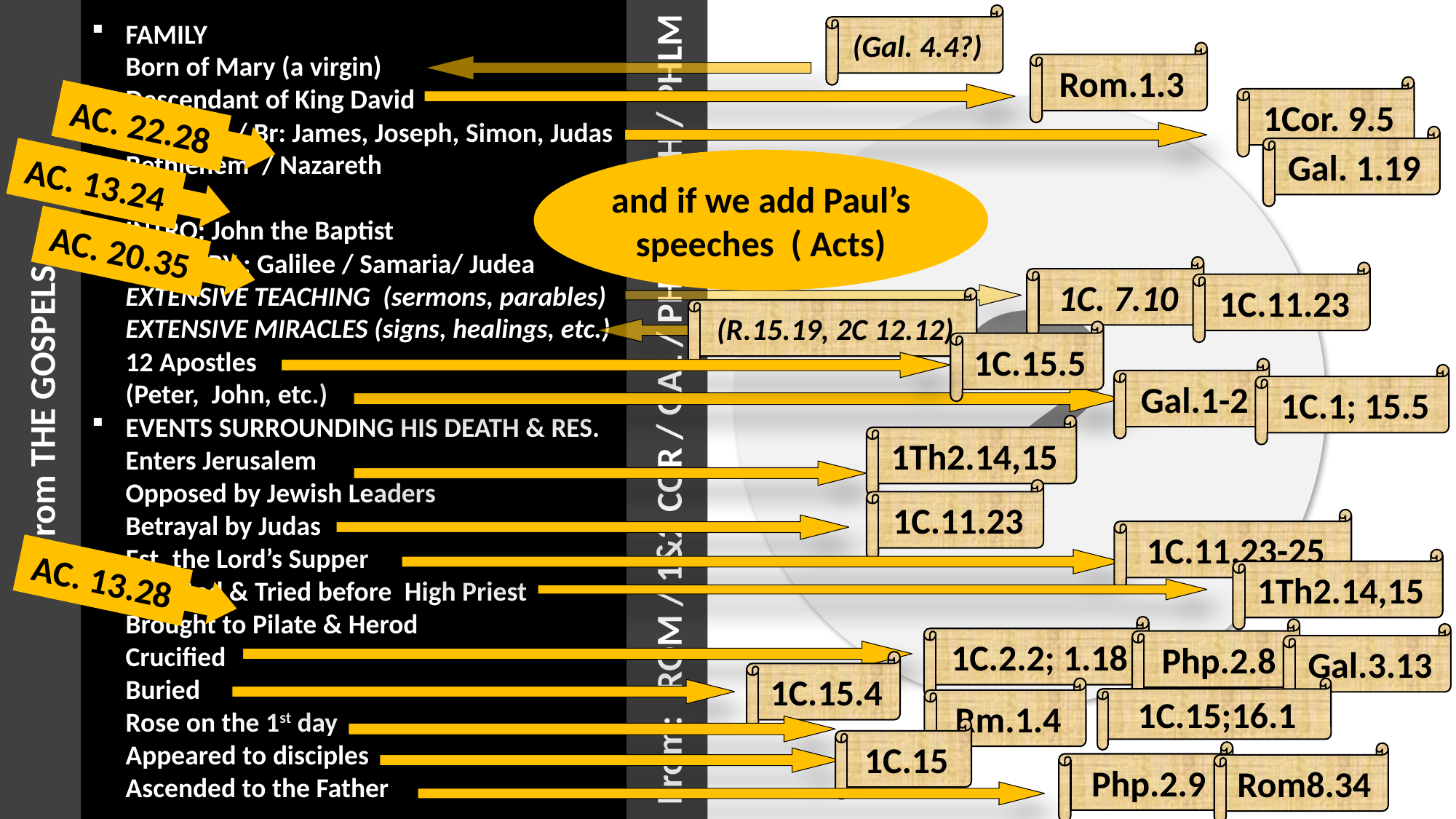

FAMILY
Born of Mary (a virgin)
Descendant of King David
F: Joseph / Br: James, Joseph, Simon, Judas
Bethlehem  / Nazareth

INTRO: John the Baptist
MINISTRY : Galilee / Samaria/ Judea
EXTENSIVE TEACHING  (sermons, parables)
EXTENSIVE MIRACLES (signs, healings, etc.)
12 Apostles
(Peter,  John, etc.)
EVENTS SURROUNDING HIS DEATH & RES.
Enters Jerusalem
Opposed by Jewish Leaders
Betrayal by Judas
Est. the Lord’s Supper
Arrested & Tried before  High Priest
Brought to Pilate & Herod
Crucified
Buried
Rose on the 1st day
Appeared to disciples
Ascended to the Father
(Gal. 4.4?)
Rom.1.3

1Cor. 9.5

?
AC. 22.28

Gal. 1.19
and if we add Paul’s speeches  ( Acts)
AC. 13.24
AC. 20.35
1C. 7.10
1C.11.23

(R.15.19, 2C 12.12)

1C.15.5

Gal.1-2
1C.1; 15.5
From THE GOSPELS
From:   ROM / 1&2 COR / GAL / PHILIP / 1TH / PHLM

1Th2.14,15

1C.11.23
1C.11.23-25

1Th2.14,15
AC. 13.28

1C.2.2; 1.18
Php.2.8
Gal.3.13

1C.15.4
Rm.1.4
1C.15;16.1

1C.15
Php.2.9
Rom8.34